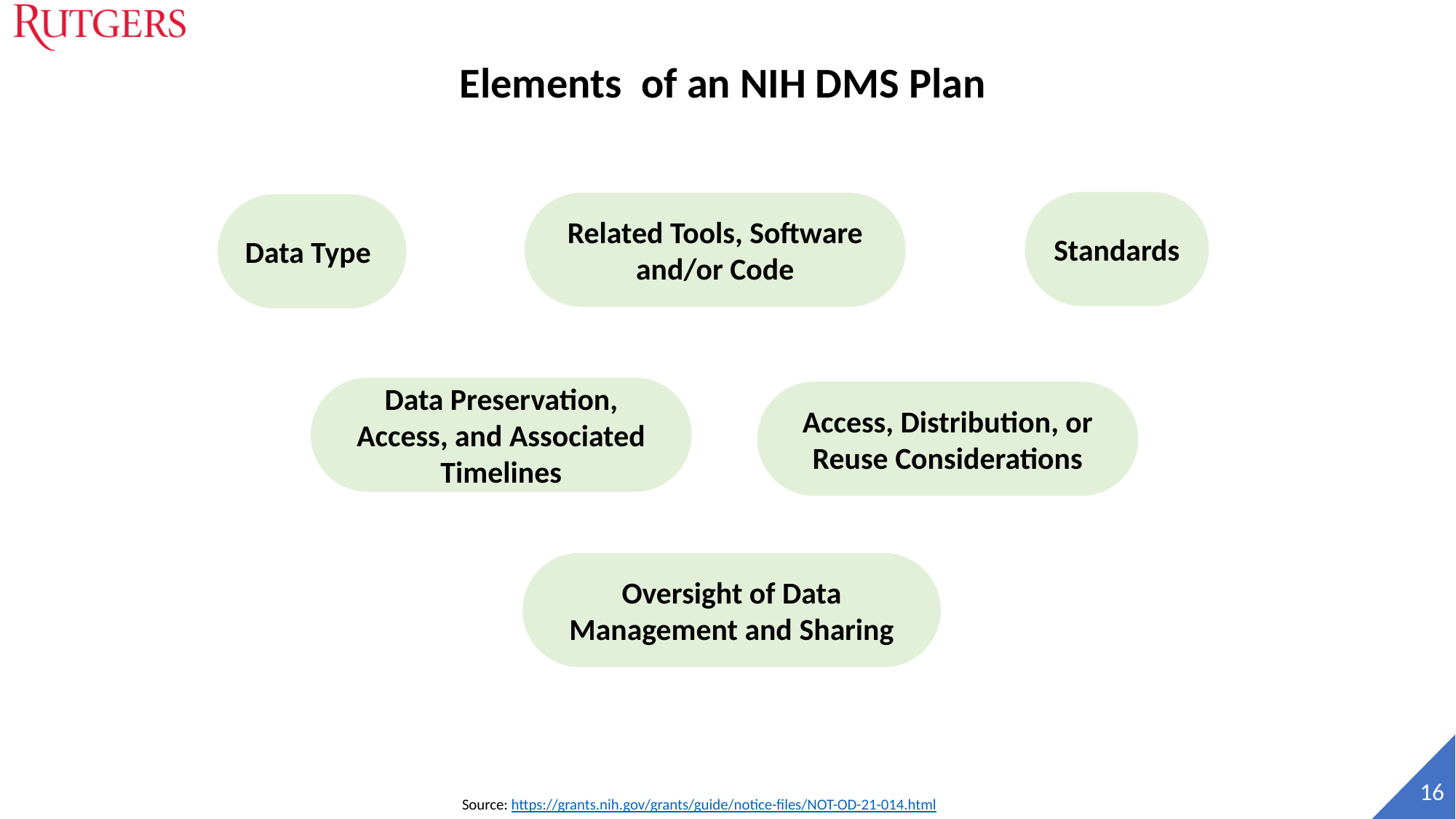

# Elements  of an NIH DMS Plan
Standards
Related Tools, Software and/or Code
Data Type
Data Preservation, Access, and Associated Timelines
Access, Distribution, or Reuse Considerations
Oversight of Data Management and Sharing
   16
Source: https://grants.nih.gov/grants/guide/notice-files/NOT-OD-21-014.html